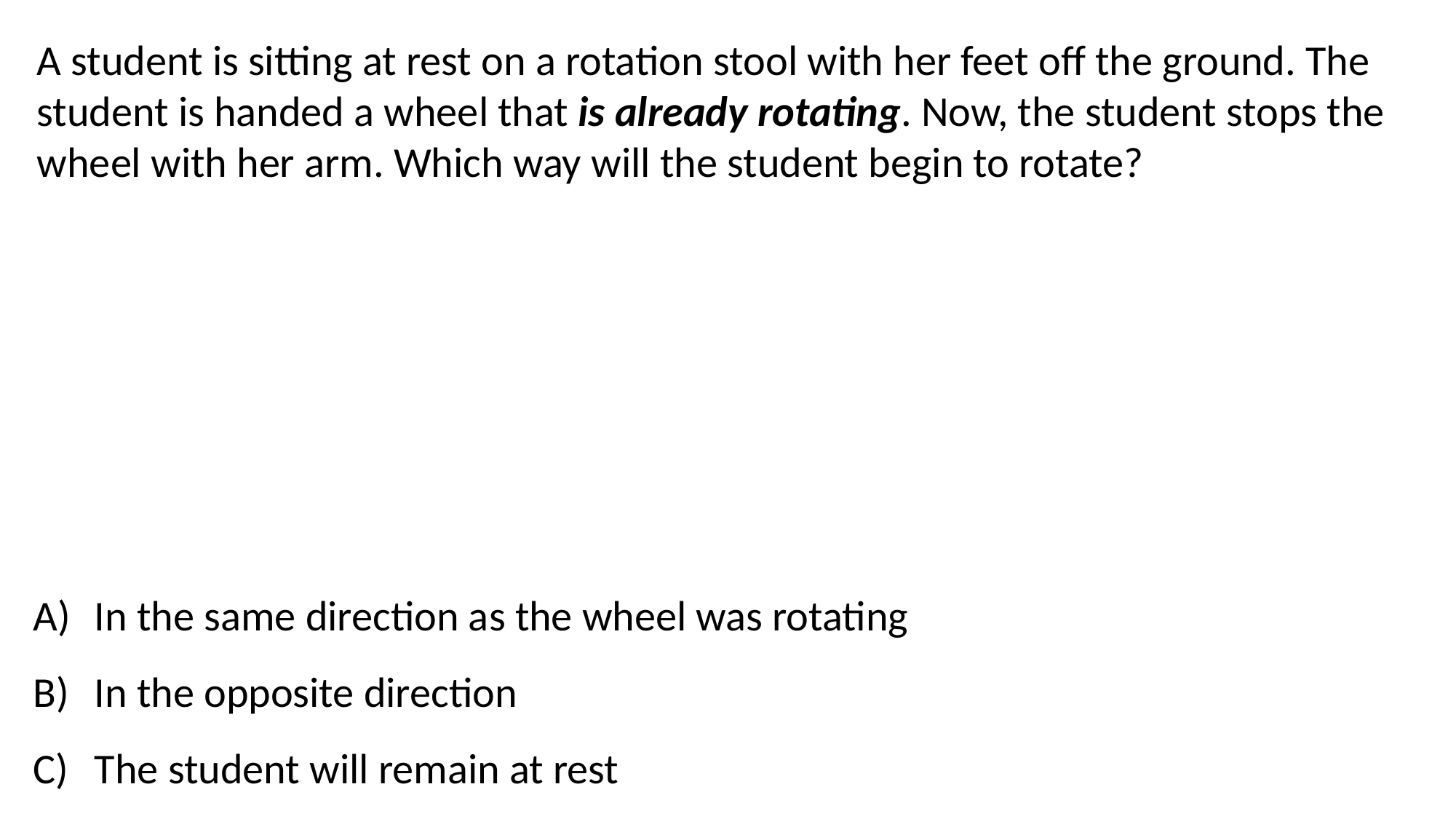

A student is sitting at rest on a rotation stool with her feet off the ground. The student is handed a wheel that is already rotating. Now, the student stops the wheel with her arm. Which way will the student begin to rotate?
In the same direction as the wheel was rotating
In the opposite direction
The student will remain at rest